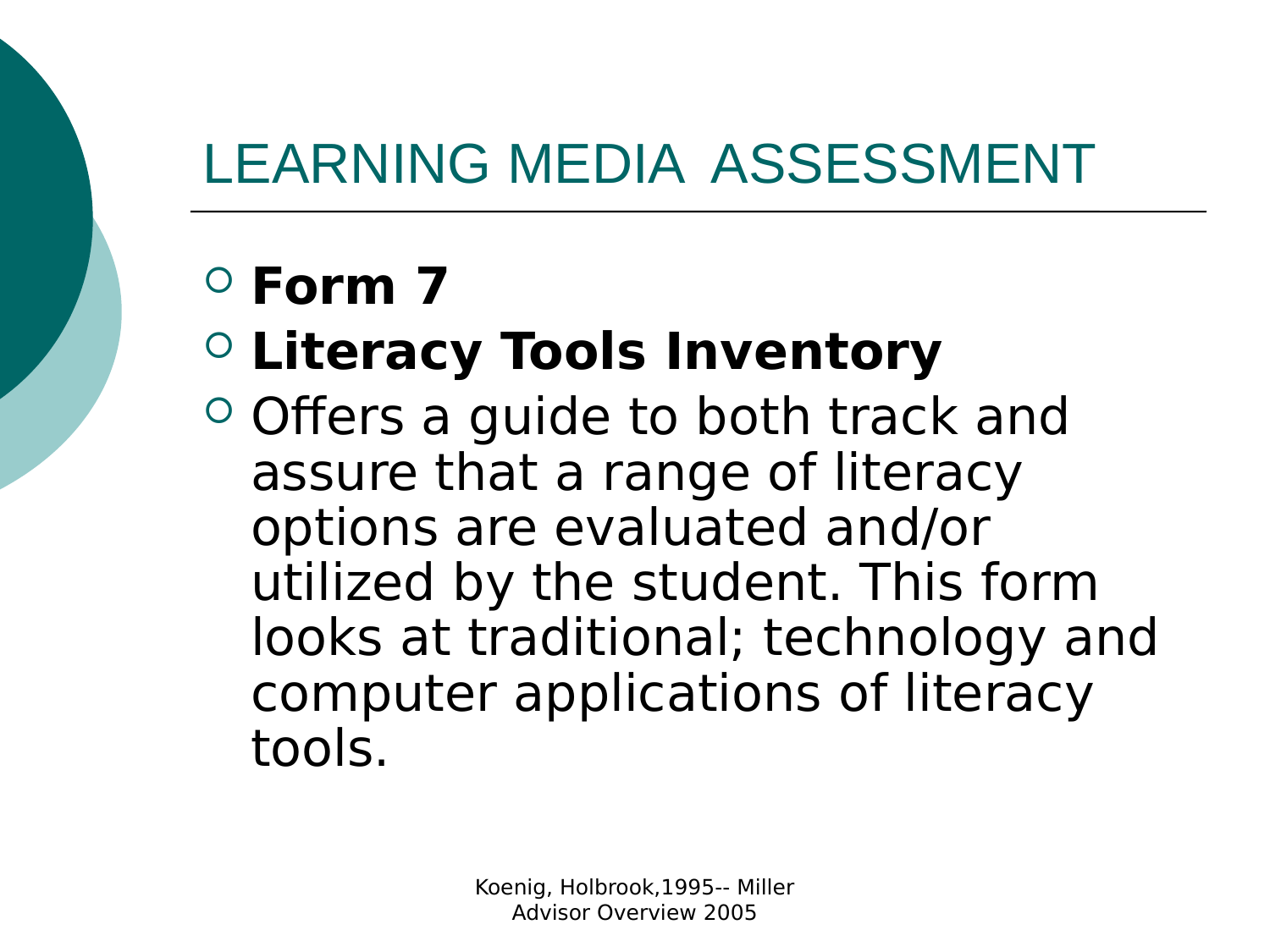

# LEARNING MEDIA 	ASSESSMENT
Form 7
Literacy Tools Inventory
Offers a guide to both track and assure that a range of literacy options are evaluated and/or utilized by the student. This form looks at traditional; technology and computer applications of literacy tools.
Koenig, Holbrook,1995-- Miller Advisor Overview 2005